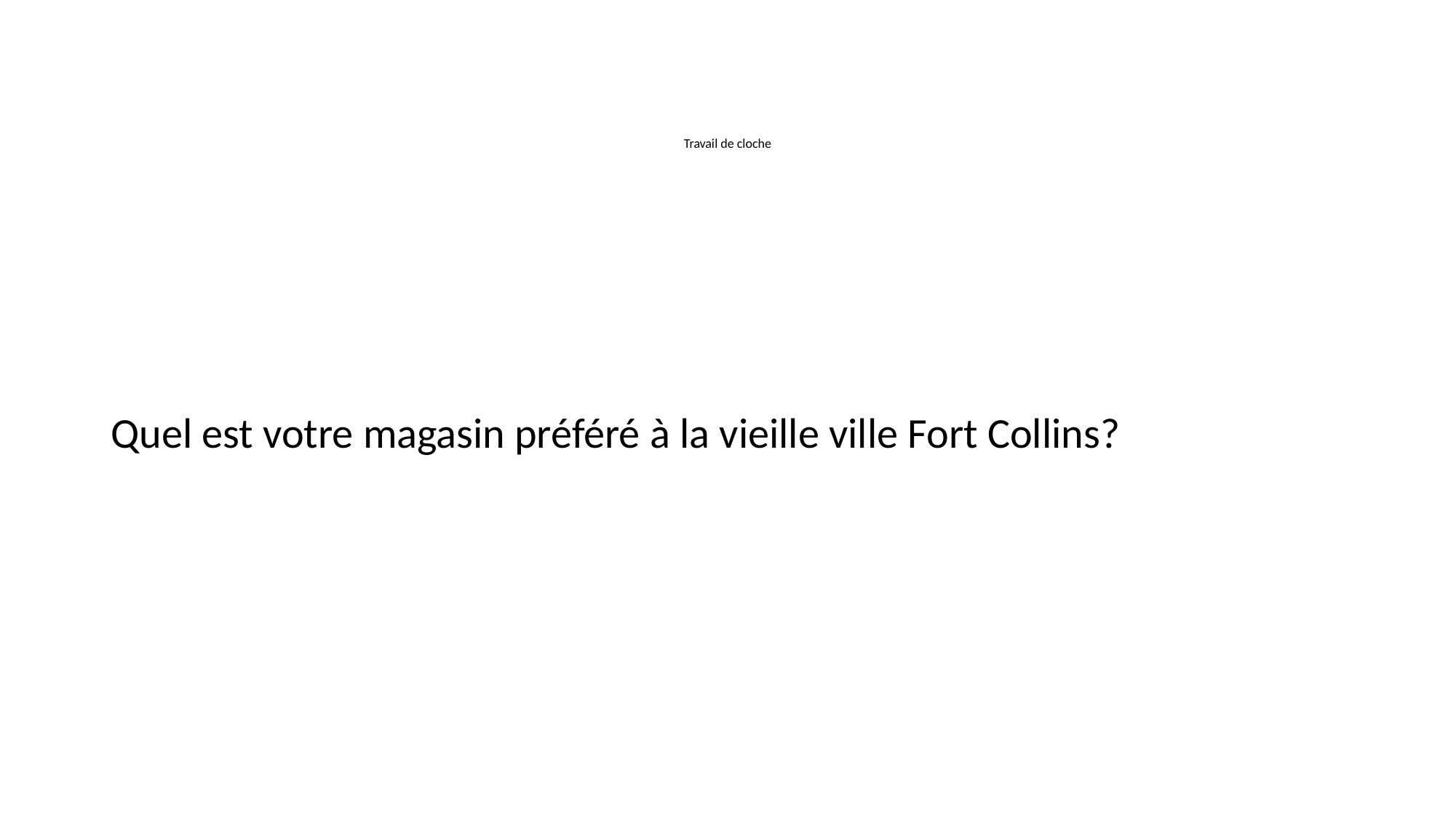

# Travail de cloche

Quel est votre magasin préféré à la vieille ville Fort Collins?